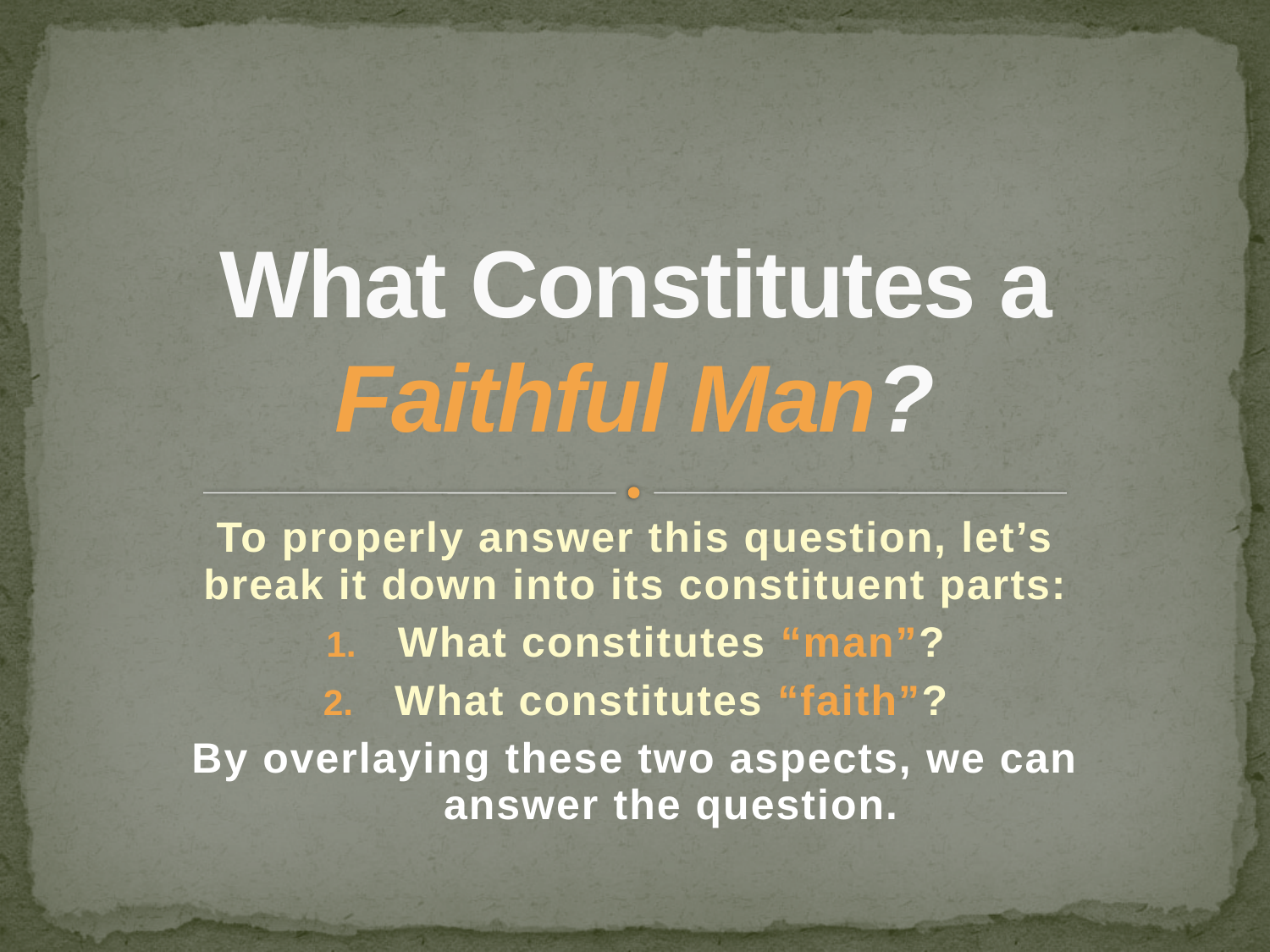

# What Constitutes a Faithful Man?
To properly answer this question, let’s break it down into its constituent parts:
What constitutes “man”?
What constitutes “faith”?
By overlaying these two aspects, we can answer the question.